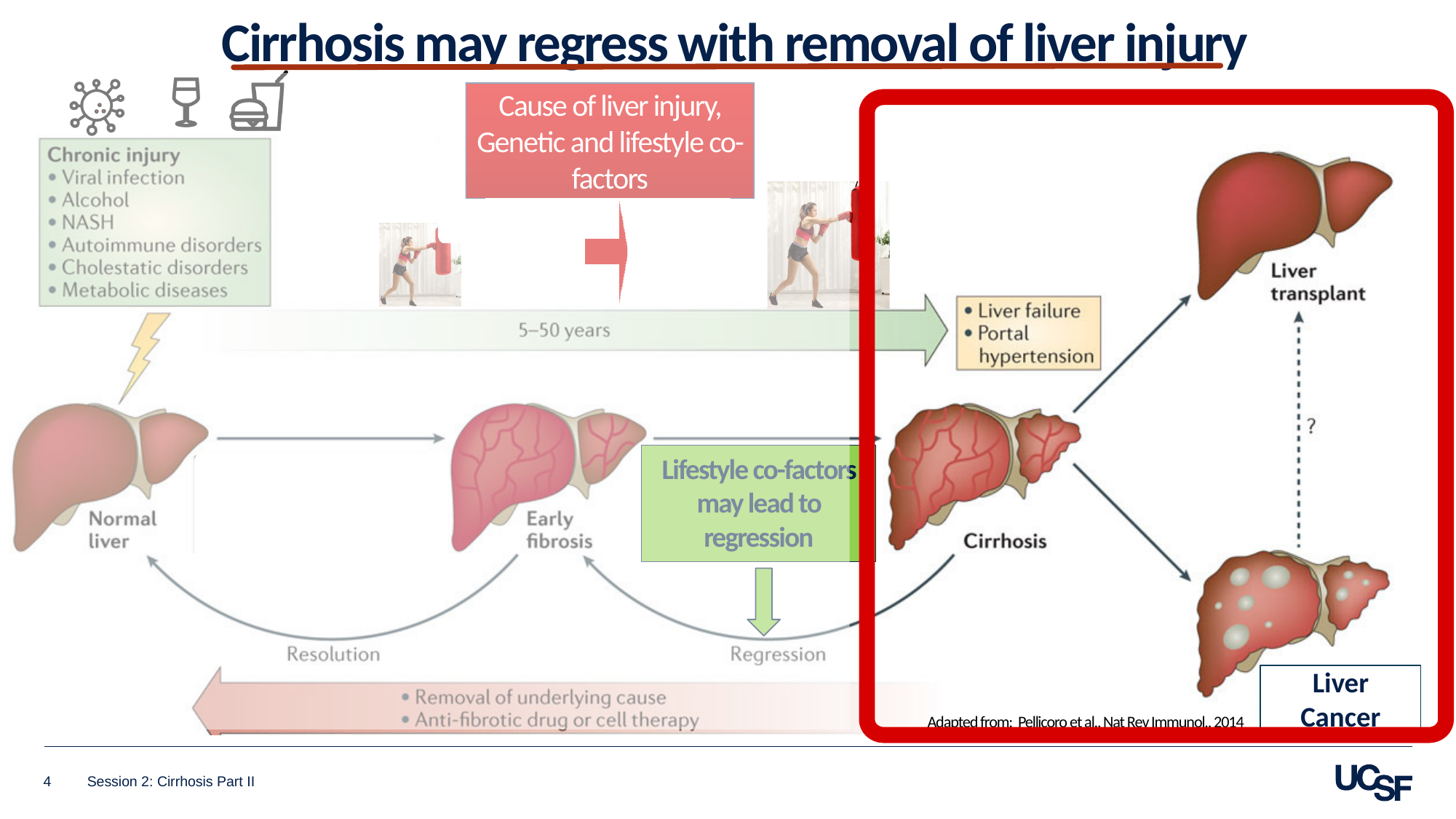

Cirrhosis may regress with removal of liver injury

Cause of liver injury, Genetic and lifestyle co-factors

Lifestyle co-factors may lead to regression

Liver Cancer
Adapted from:  Pellicoro et al., Nat Rev Immunol., 2014
4
Session 2: Cirrhosis Part II